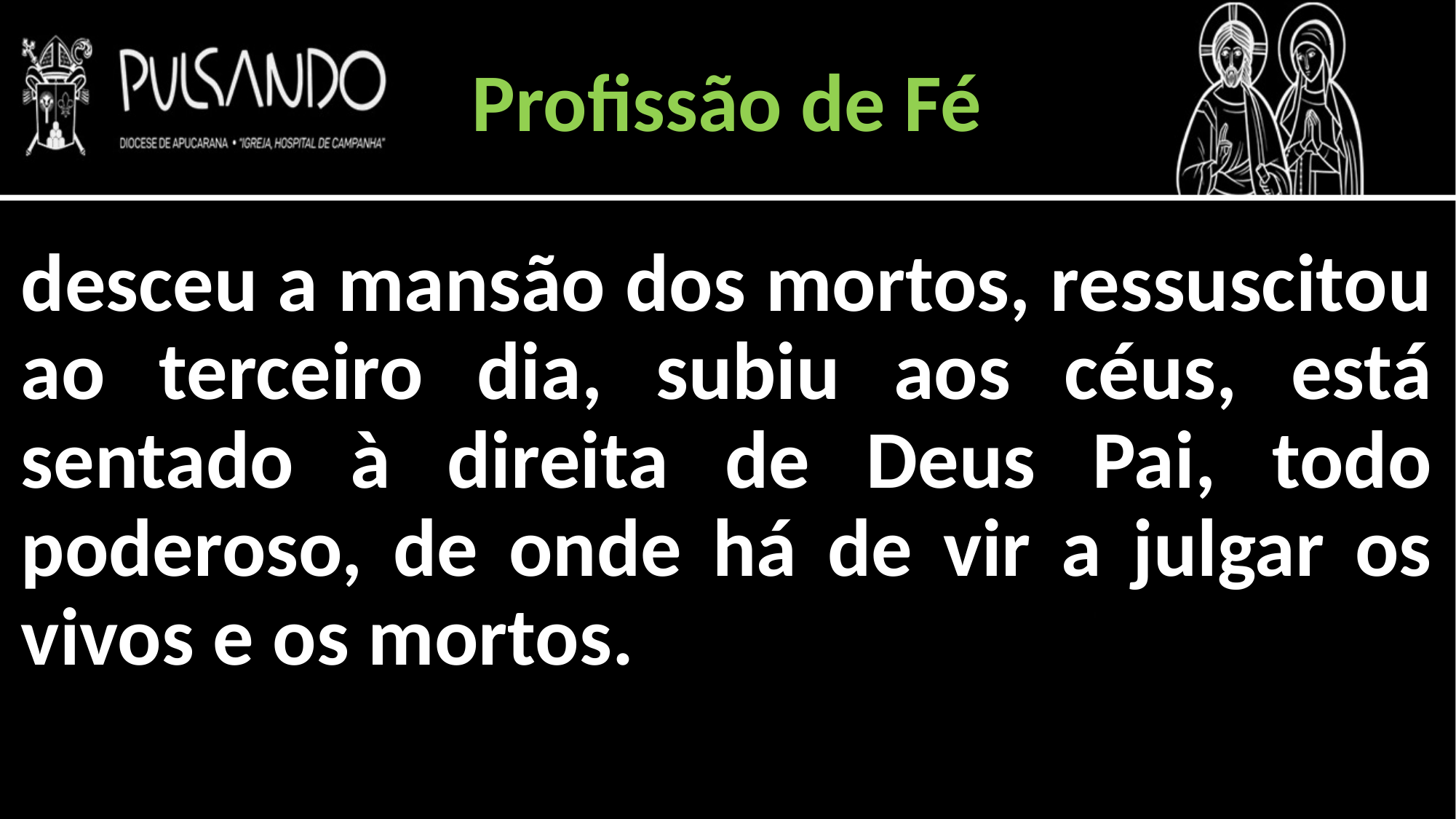

Profissão de Fé
desceu a mansão dos mortos, ressuscitou ao terceiro dia, subiu aos céus, está sentado à direita de Deus Pai, todo poderoso, de onde há de vir a julgar os vivos e os mortos.